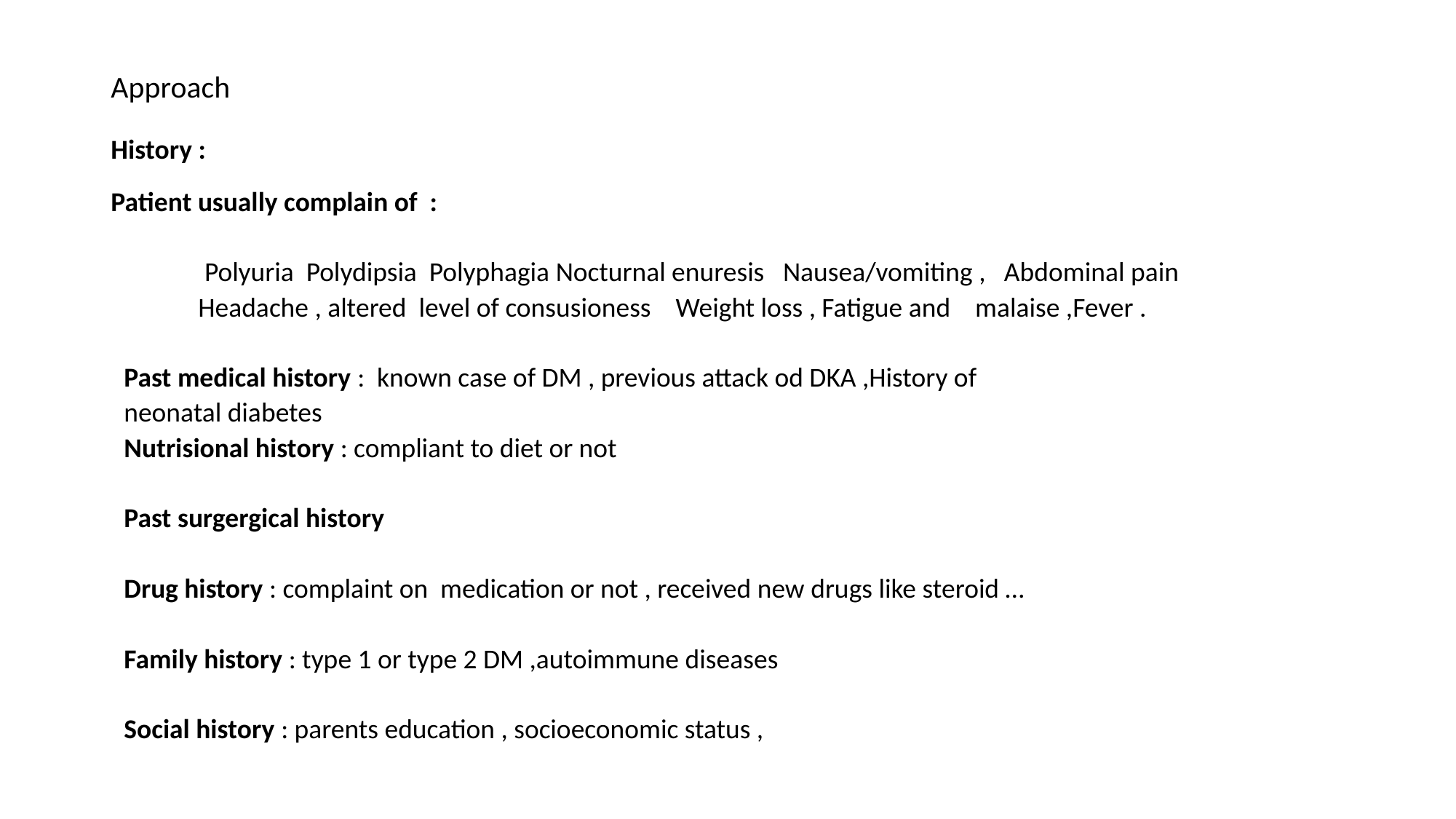

# Approach
History :

Patient usually complain of  :

             Polyuria  Polydipsia  Polyphagia Nocturnal enuresis   Nausea/vomiting ,   Abdominal pain
            Headache , altered  level of consusioness    Weight loss , Fatigue and    malaise ,Fever .

Past medical history :  known case of DM , previous attack od DKA ,History of
neonatal diabetes
Nutrisional history : compliant to diet or not

Past surgergical history

Drug history : complaint on  medication or not , received new drugs like steroid …

Family history : type 1 or type 2 DM ,autoimmune diseases

Social history : parents education , socioeconomic status ,